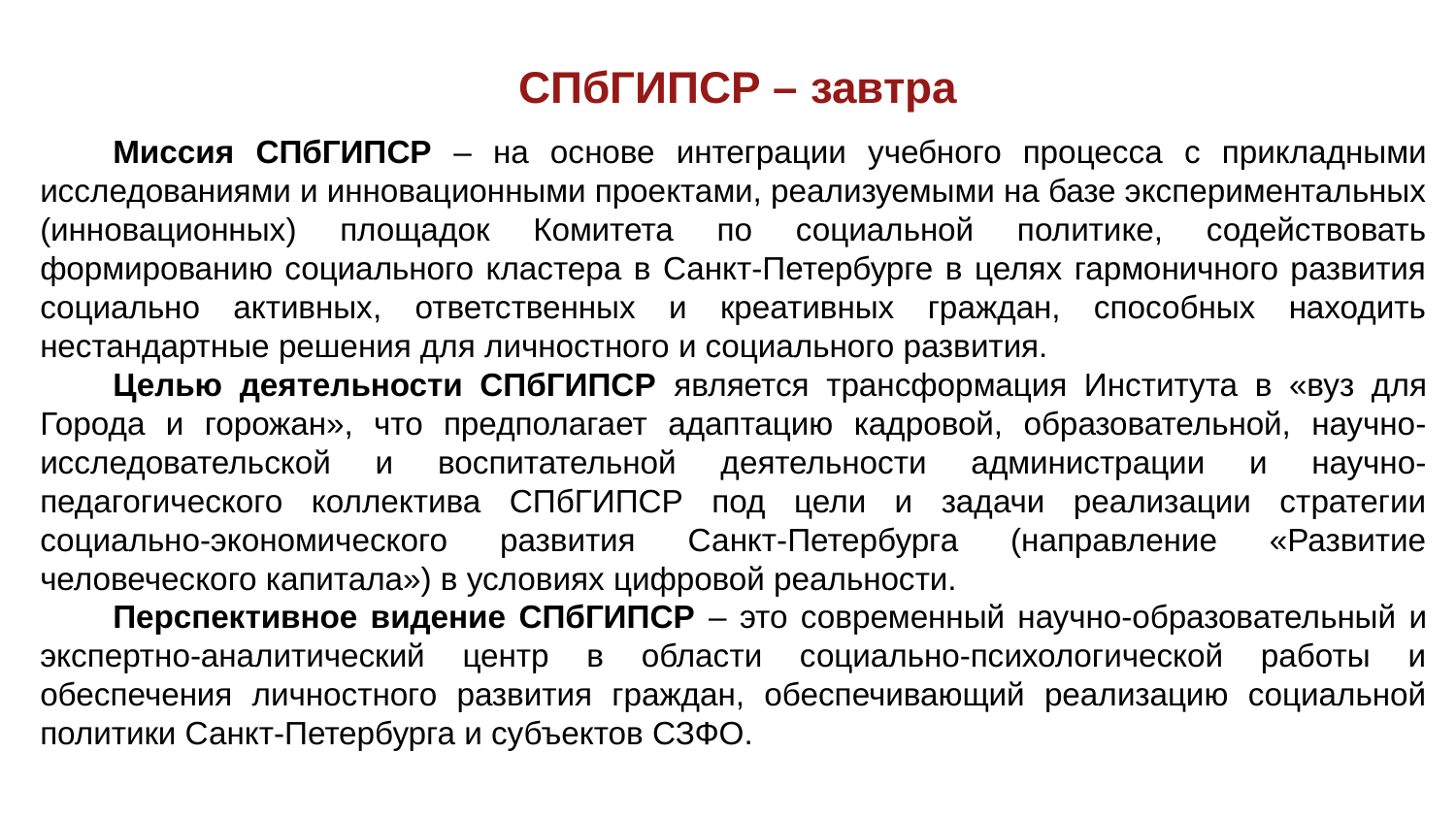

СПбГИПСР – завтра
Миссия СПбГИПСР – на основе интеграции учебного процесса с прикладными исследованиями и инновационными проектами, реализуемыми на базе экспериментальных (инновационных) площадок Комитета по социальной политике, содействовать формированию социального кластера в Санкт-Петербурге в целях гармоничного развития социально активных, ответственных и креативных граждан, способных находить нестандартные решения для личностного и социального развития.
Целью деятельности СПбГИПСР является трансформация Института в «вуз для Города и горожан», что предполагает адаптацию кадровой, образовательной, научно-исследовательской и воспитательной деятельности администрации и научно-педагогического коллектива СПбГИПСР под цели и задачи реализации стратегии социально-экономического развития Санкт-Петербурга (направление «Развитие человеческого капитала») в условиях цифровой реальности.
Перспективное видение СПбГИПСР – это современный научно-образовательный и экспертно-аналитический центр в области социально-психологической работы и обеспечения личностного развития граждан, обеспечивающий реализацию социальной политики Санкт-Петербурга и субъектов СЗФО.